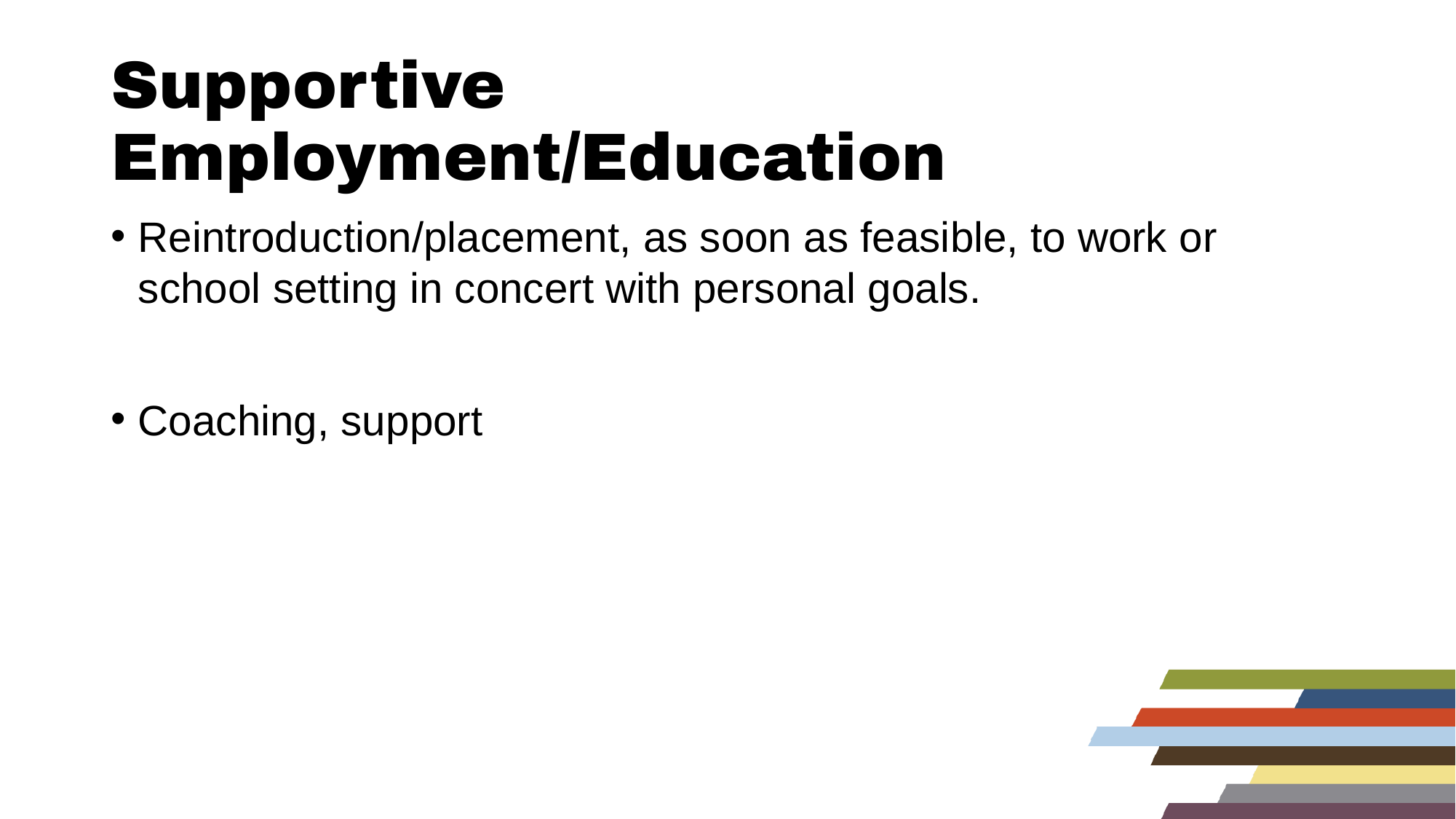

# Supportive Employment/Education
Reintroduction/placement, as soon as feasible, to work or school setting in concert with personal goals.

Coaching, support